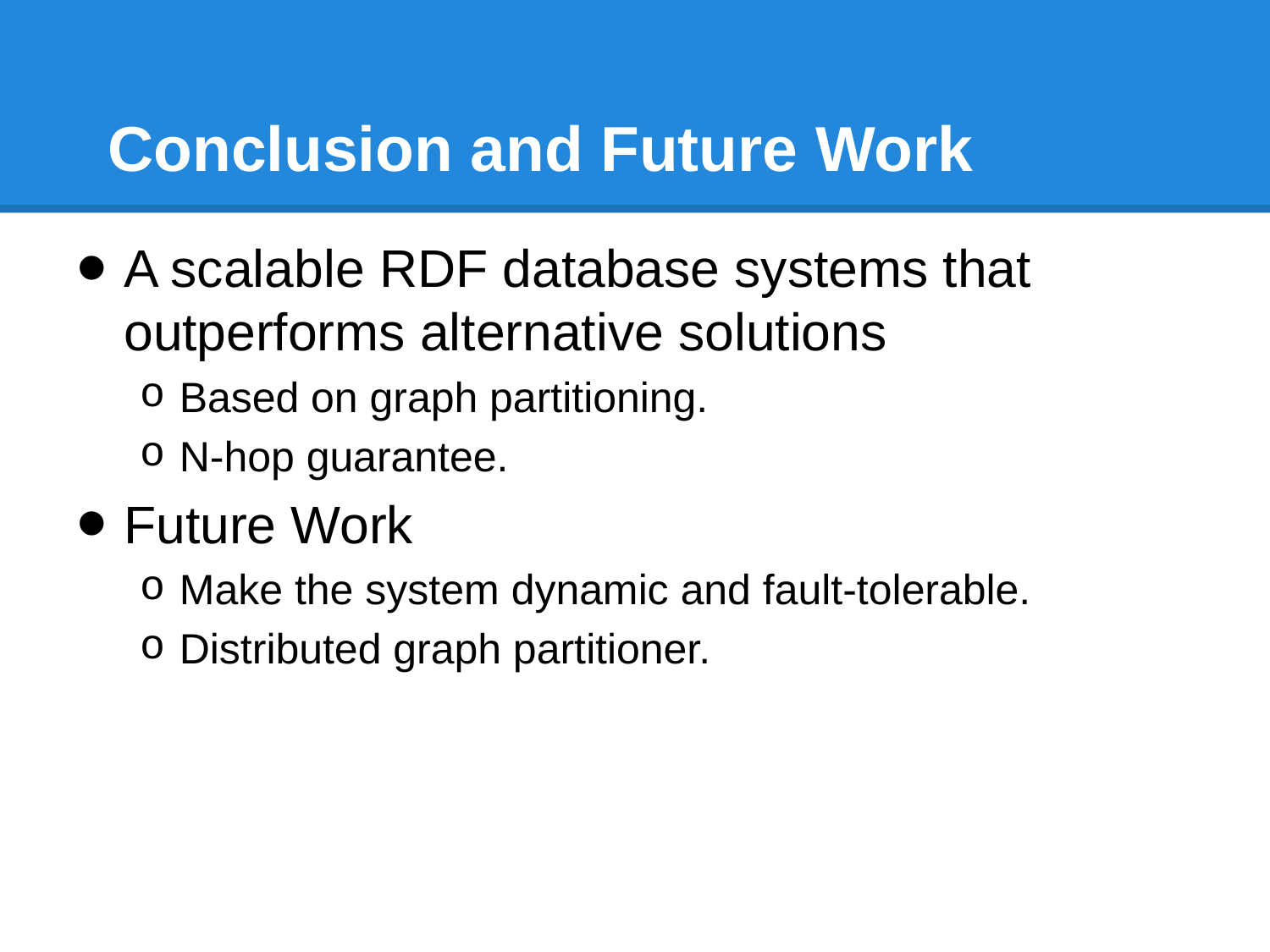

# Conclusion and Future Work
A scalable RDF database systems that outperforms alternative solutions
Based on graph partitioning.
N-hop guarantee.
Future Work
Make the system dynamic and fault-tolerable.
Distributed graph partitioner.